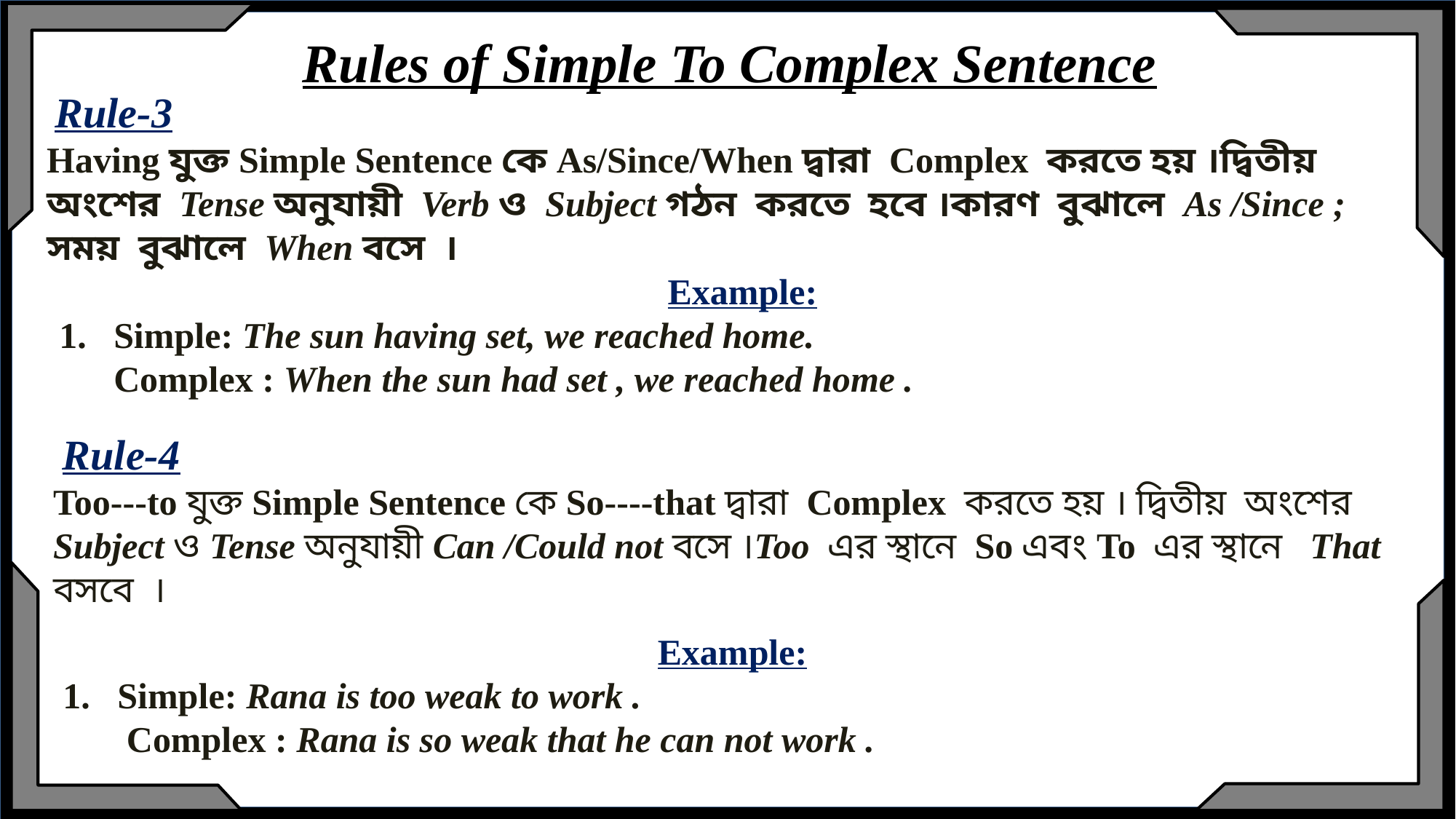

Rules of Simple To Complex Sentence
 Rule-3
Having যুক্ত Simple Sentence কে As/Since/When দ্বারা  Complex  করতে হয় ।দ্বিতীয়  অংশের  Tense অনুযায়ী  Verb ও  Subject গঠন  করতে  হবে ।কারণ  বুঝালে  As /Since ; সময়  বুঝালে  When বসে  ।

Example:
Simple: The sun having set, we reached home.
      Complex : When the sun had set , we reached home .

 Rule-4
Too---to যুক্ত Simple Sentence কে So----that দ্বারা  Complex  করতে হয় । দ্বিতীয়  অংশের Subject ও Tense অনুযায়ী Can /Could not বসে ।Too  এর স্থানে  So এবং To  এর স্থানে   That বসবে  ।
 .

Example:
Simple: Rana is too weak to work .
       Complex : Rana is so weak that he can not work .